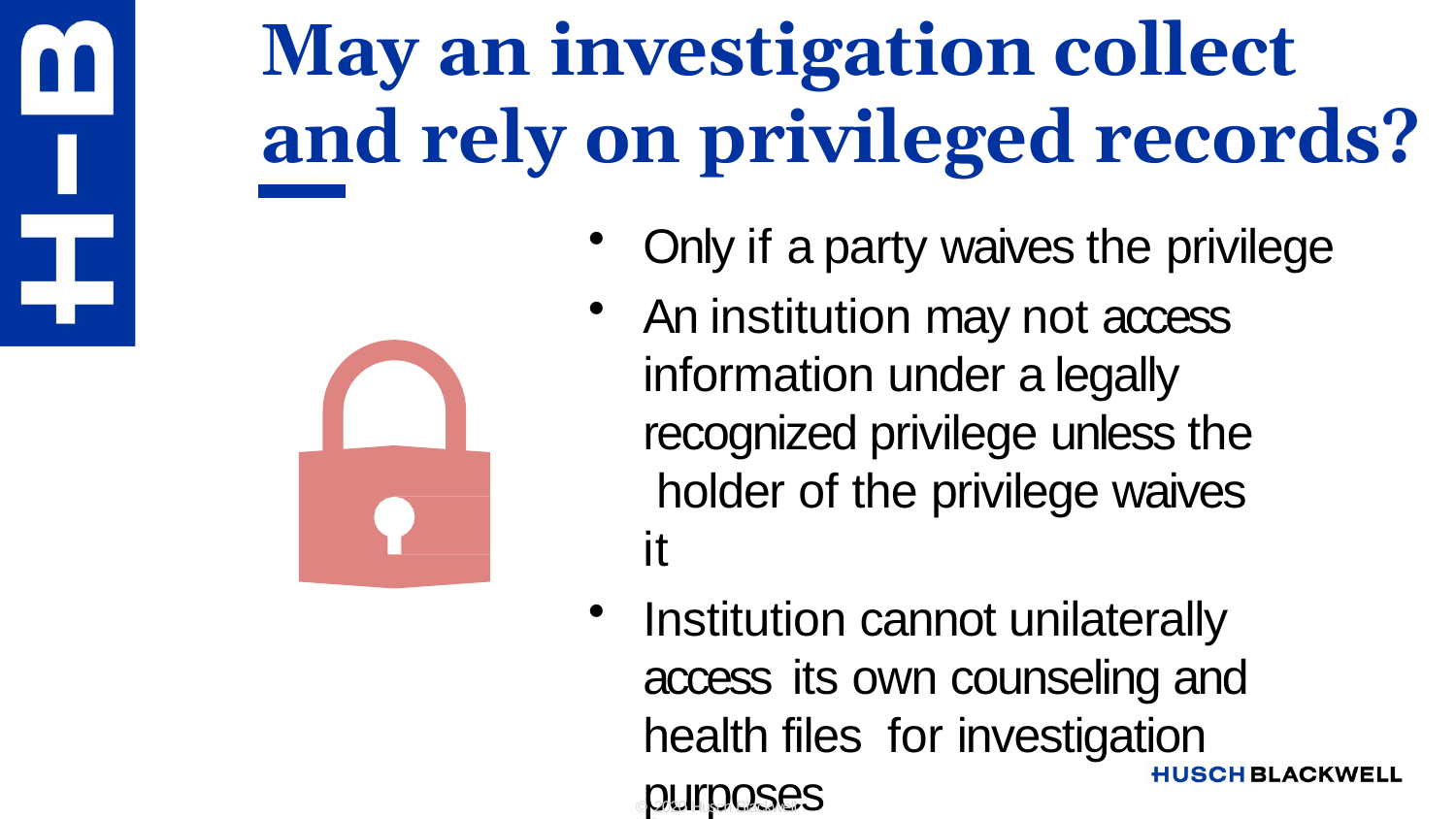

# May an investigation collect  and rely on privileged records?

Only if a party waives the privilege
An institution may not access  information under a legally  recognized privilege unless the  holder of the privilege waives it
Institution cannot unilaterally access  its own counseling and health files  for investigation purposes

© 2020 Husch Blackwell LLP